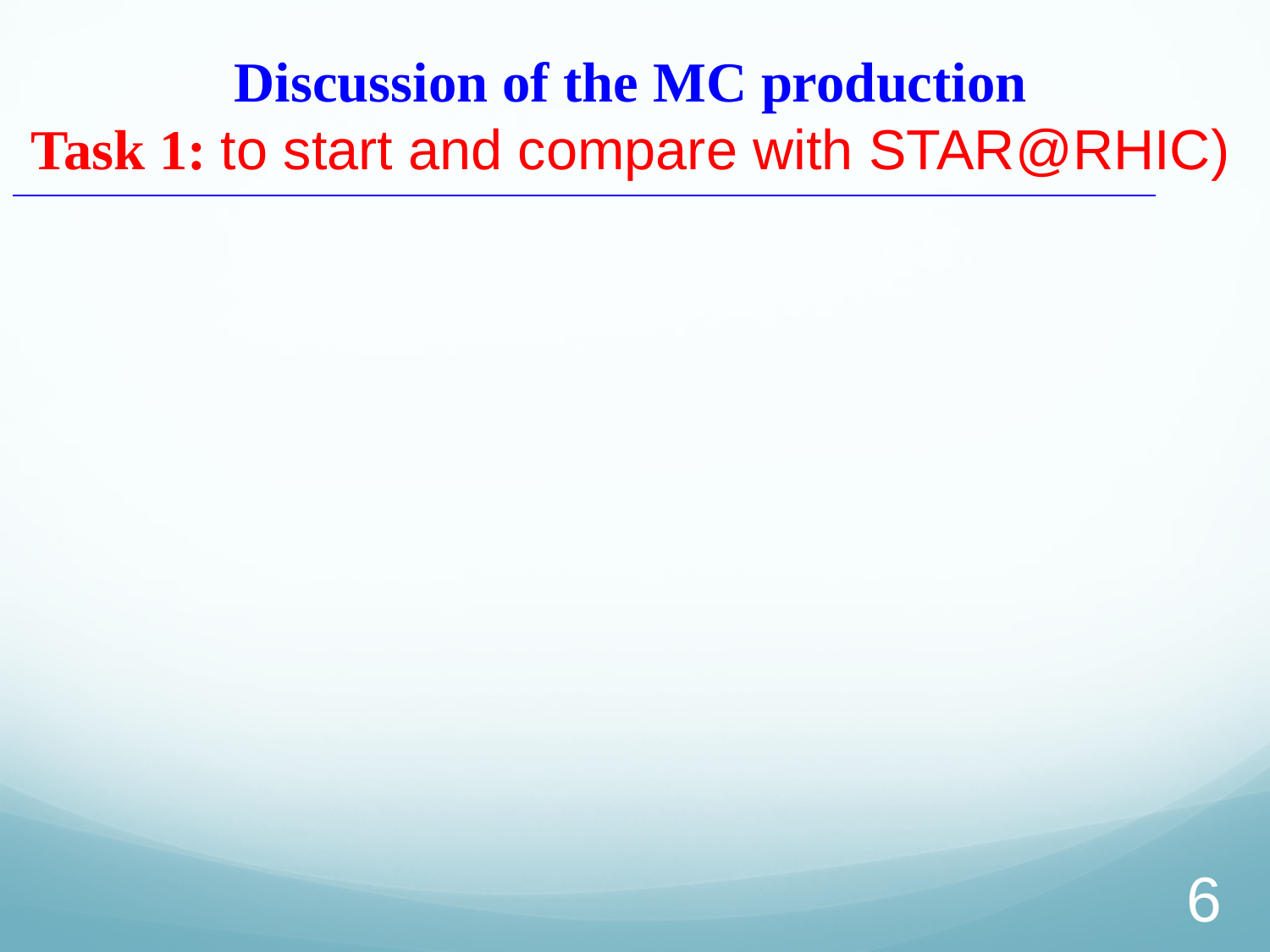

# Discussion of the MC production Task 1: to start and compare with STAR@RHIC)

6